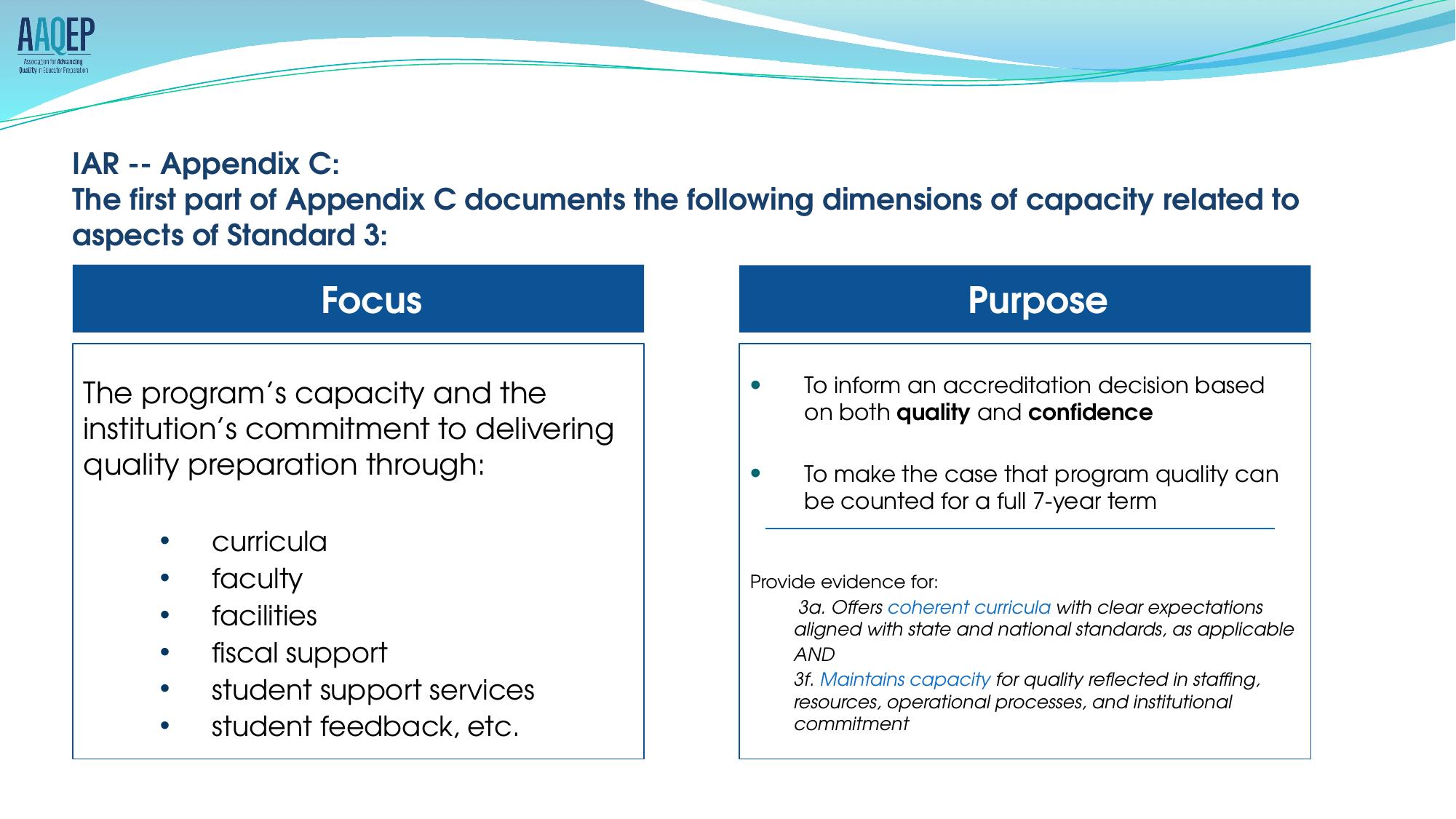

# IAR -- Appendix C: The first part of Appendix C documents the following dimensions of capacity related to aspects of Standard 3:
Focus
Purpose

The program’s capacity and the institution’s commitment to delivering quality preparation through:

 curricula
 faculty
 facilities
 fiscal support
 student support services
 student feedback, etc.

To inform an accreditation decision based on both quality and confidence

To make the case that program quality can be counted for a full 7-year term

Provide evidence for:
 3a. Offers coherent curricula with clear expectations aligned with state and national standards, as applicable
		AND
3f. Maintains capacity for quality reflected in staffing, resources, operational processes, and institutional commitment